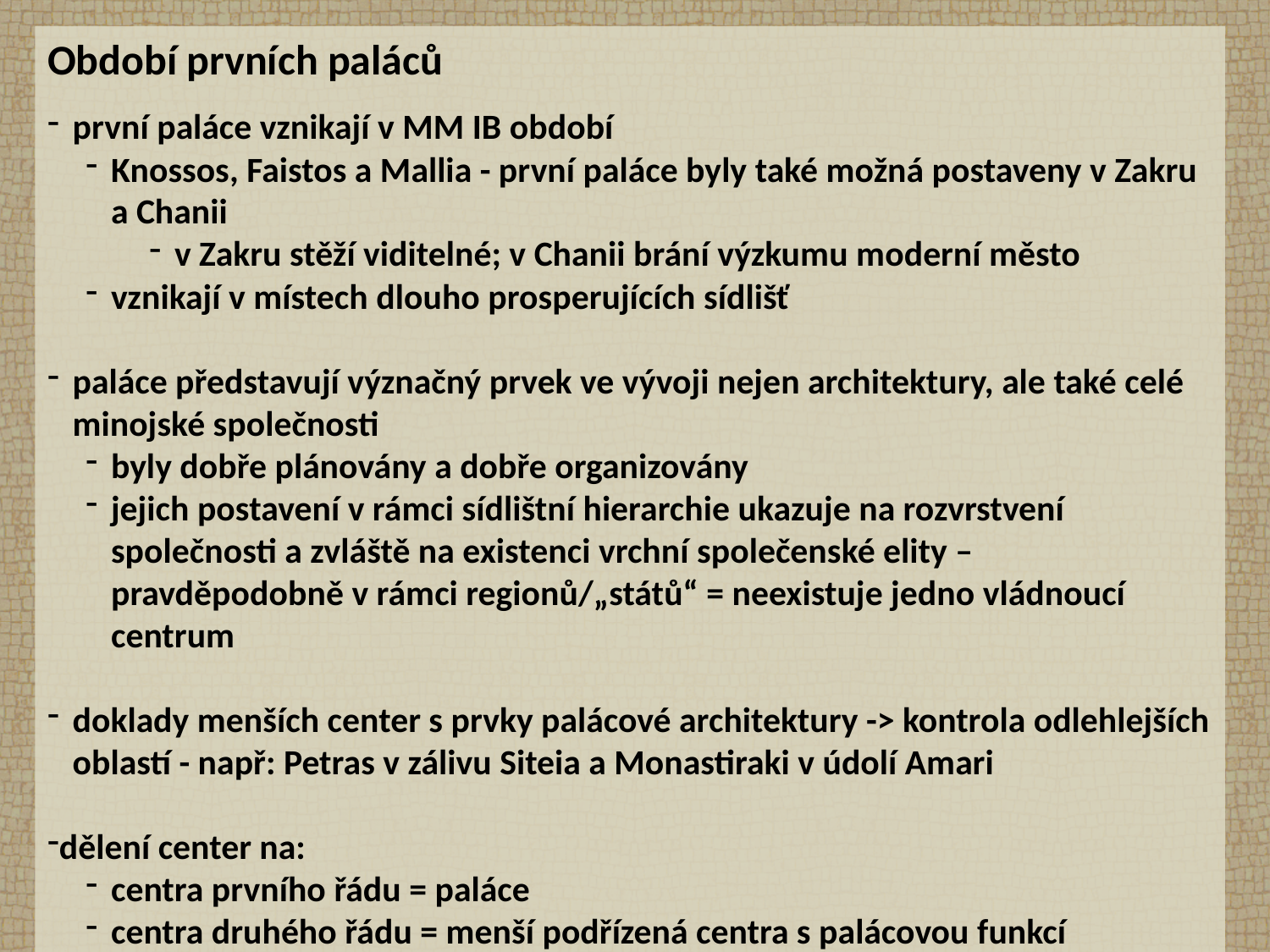

Období prvních paláců

první paláce vznikají v MM IB období
Knossos, Faistos a Mallia - první paláce byly také možná postaveny v Zakru a Chanii
v Zakru stěží viditelné; v Chanii brání výzkumu moderní město
vznikají v místech dlouho prosperujících sídlišť

paláce představují význačný prvek ve vývoji nejen architektury, ale také celé minojské společnosti
byly dobře plánovány a dobře organizovány
jejich postavení v rámci sídlištní hierarchie ukazuje na rozvrstvení společnosti a zvláště na existenci vrchní společenské elity – pravděpodobně v rámci regionů/„států“ = neexistuje jedno vládnoucí centrum

doklady menších center s prvky palácové architektury -> kontrola odlehlejších oblastí - např: Petras v zálivu Siteia a Monastiraki v údolí Amari

dělení center na:
centra prvního řádu = paláce
centra druhého řádu = menší podřízená centra s palácovou funkcí